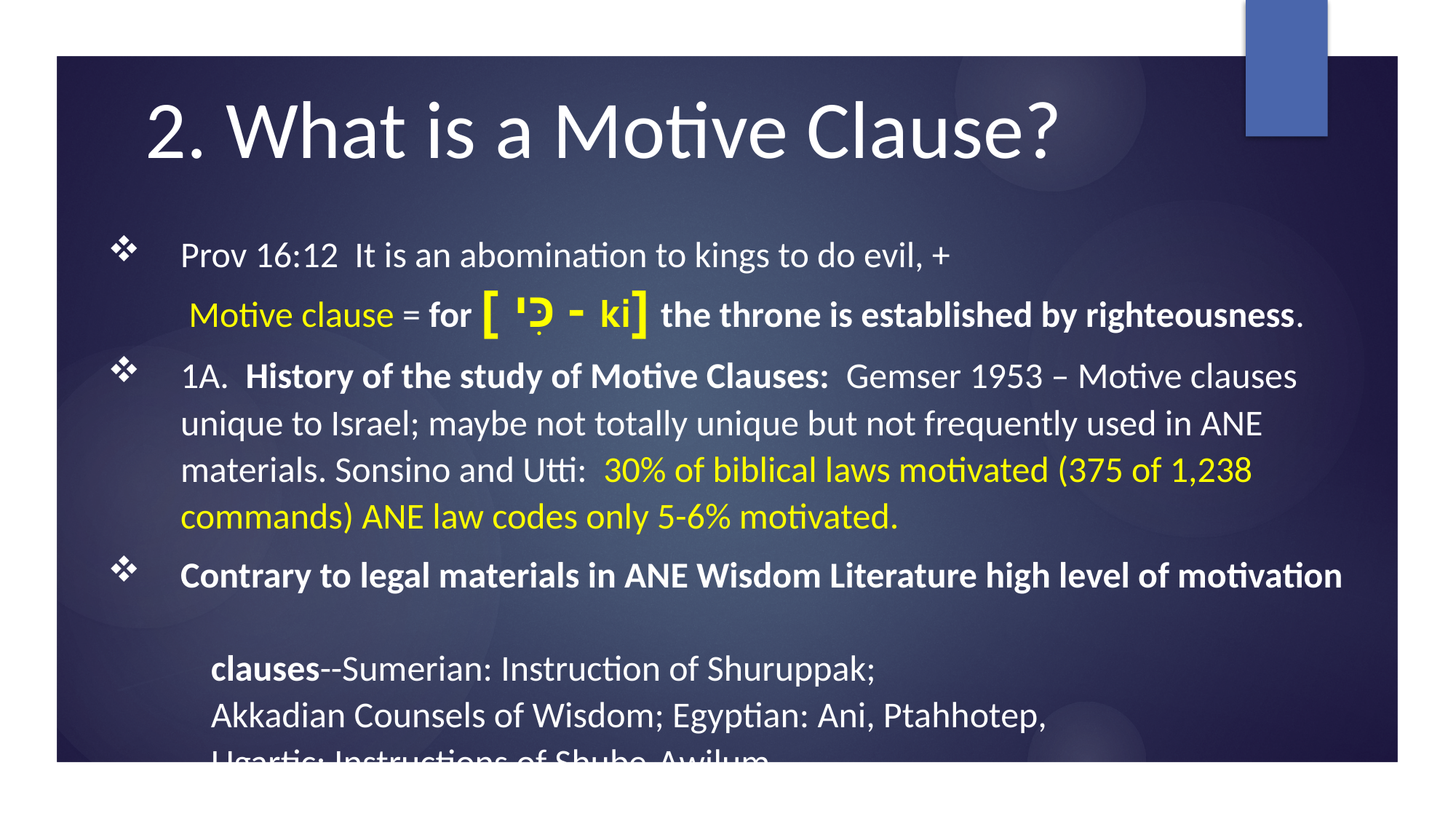

# 2. What is a Motive Clause?
Prov 16:12  It is an abomination to kings to do evil, +
 	Motive clause = for [ כִּי - ki] the throne is established by righteousness.
1A.  History of the study of Motive Clauses:  Gemser 1953 – Motive clauses unique to Israel; maybe not totally unique but not frequently used in ANE materials. Sonsino and Utti:  30% of biblical laws motivated (375 of 1,238 commands) ANE law codes only 5-6% motivated.
Contrary to legal materials in ANE Wisdom Literature high level of motivation
 		clauses--Sumerian: Instruction of Shuruppak;
 		Akkadian Counsels of Wisdom; Egyptian: Ani, Ptahhotep,
 		Ugartic: Instructions of Shube-Awilum